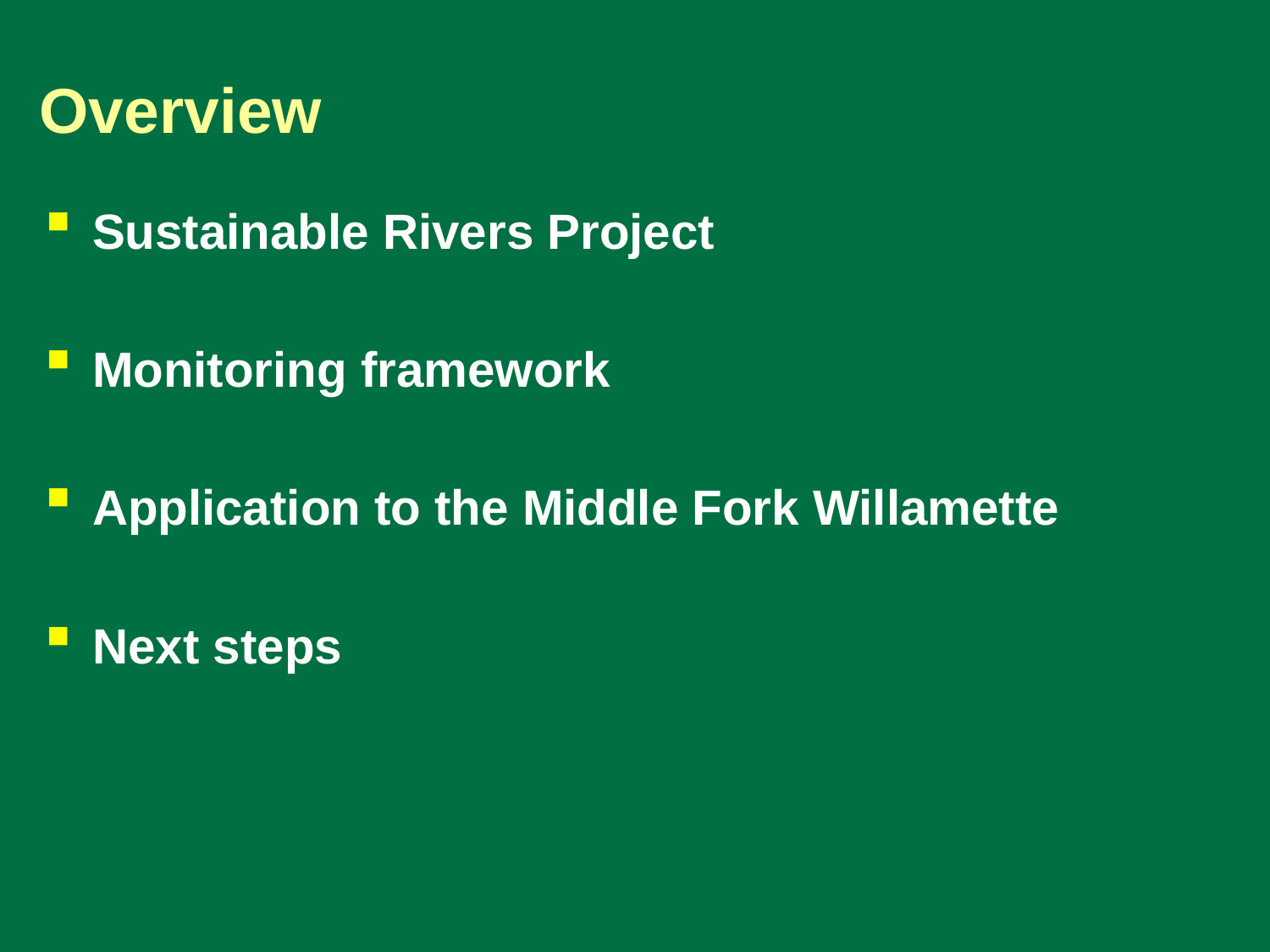

# Overview
Sustainable Rivers Project

Monitoring framework

Application to the Middle Fork Willamette

Next steps